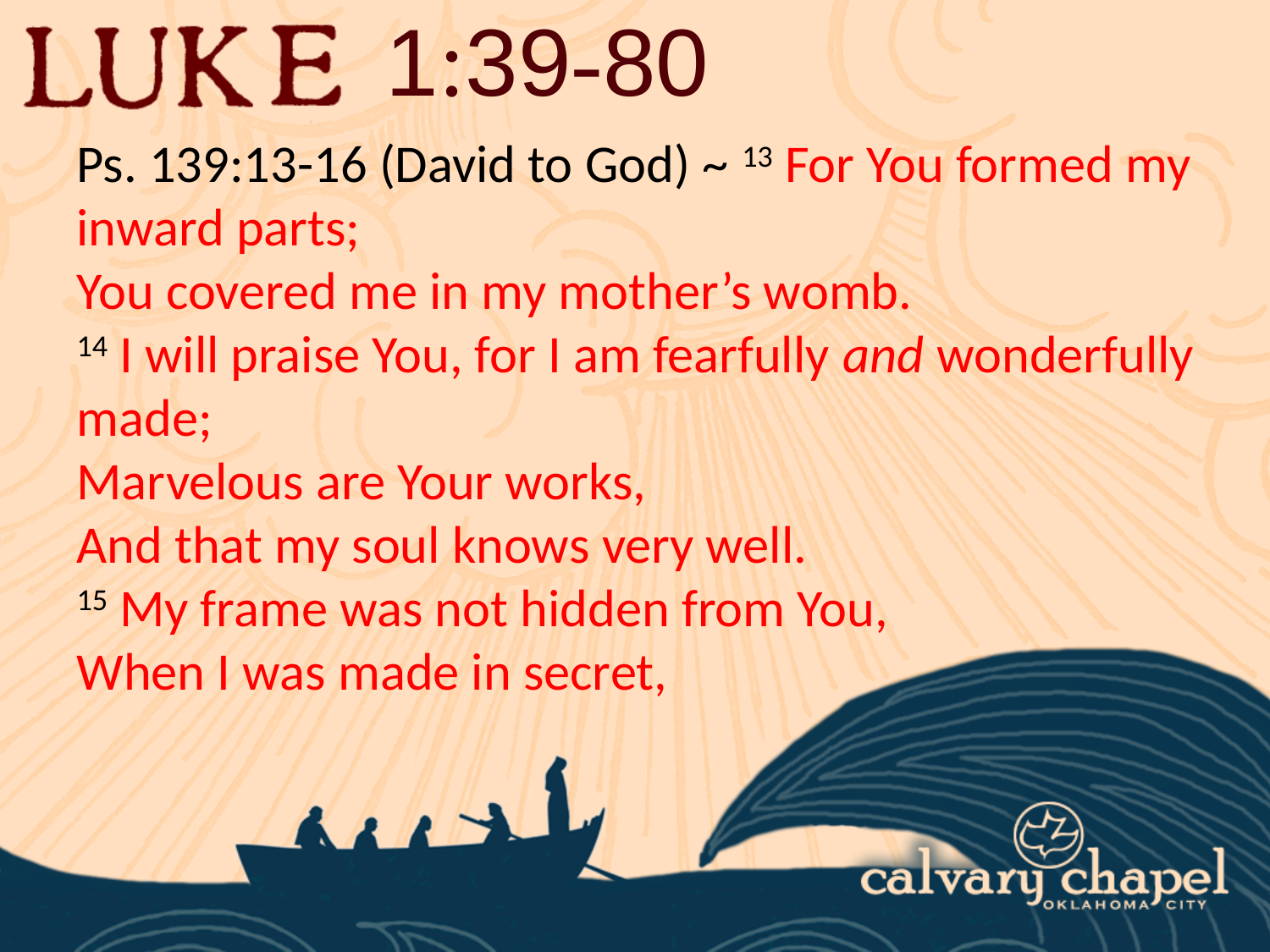

1:39-80
Ps. 139:13-16 (David to God) ~ 13 For You formed my inward parts;
You covered me in my mother’s womb.
14 I will praise You, for I am fearfully and wonderfully made;
Marvelous are Your works,
And that my soul knows very well.
15 My frame was not hidden from You,
When I was made in secret,